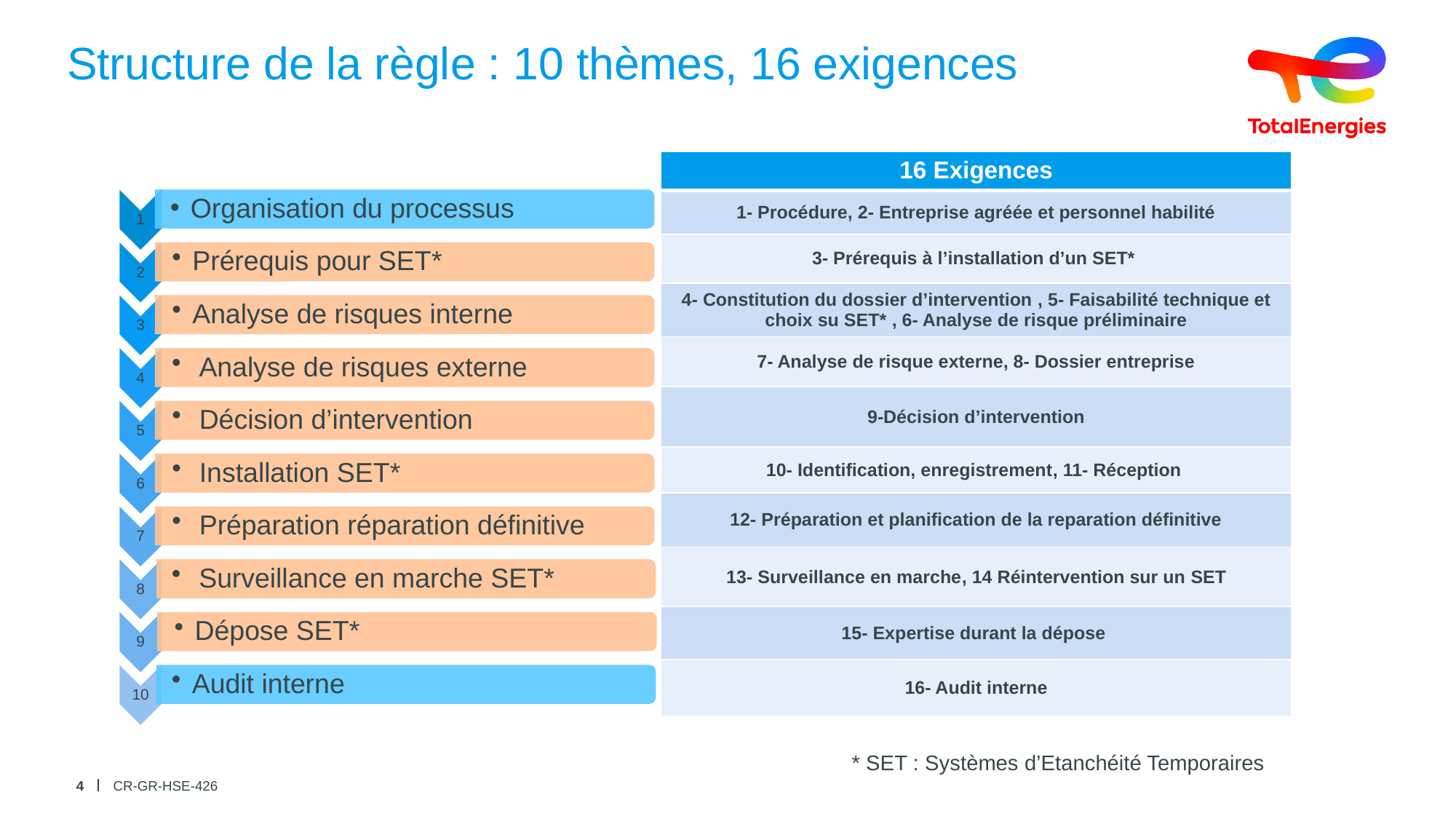

# Structure de la règle : 10 thèmes, 16 exigences
| 16 Exigences |
| --- |
| 1- Procédure, 2- Entreprise agréée et personnel habilité |
| 3- Prérequis à l’installation d’un SET\* |
| 4- Constitution du dossier d’intervention , 5- Faisabilité technique et choix su SET\* , 6- Analyse de risque préliminaire |
| 7- Analyse de risque externe, 8- Dossier entreprise |
| 9-Décision d’intervention |
| 10- Identification, enregistrement, 11- Réception |
| 12- Préparation et planification de la reparation définitive |
| 13- Surveillance en marche, 14 Réintervention sur un SET |
| 15- Expertise durant la dépose |
| 16- Audit interne |
1
Organisation du processus
2
Prérequis pour SET*
3
Analyse de risques interne
4
Analyse de risques externe
5
Décision d’intervention
6
Installation SET*
7
Préparation réparation définitive
8
Surveillance en marche SET*
9
Dépose SET*
10
Audit interne
* SET : Systèmes d’Etanchéité Temporaires
4
CR-GR-HSE-426